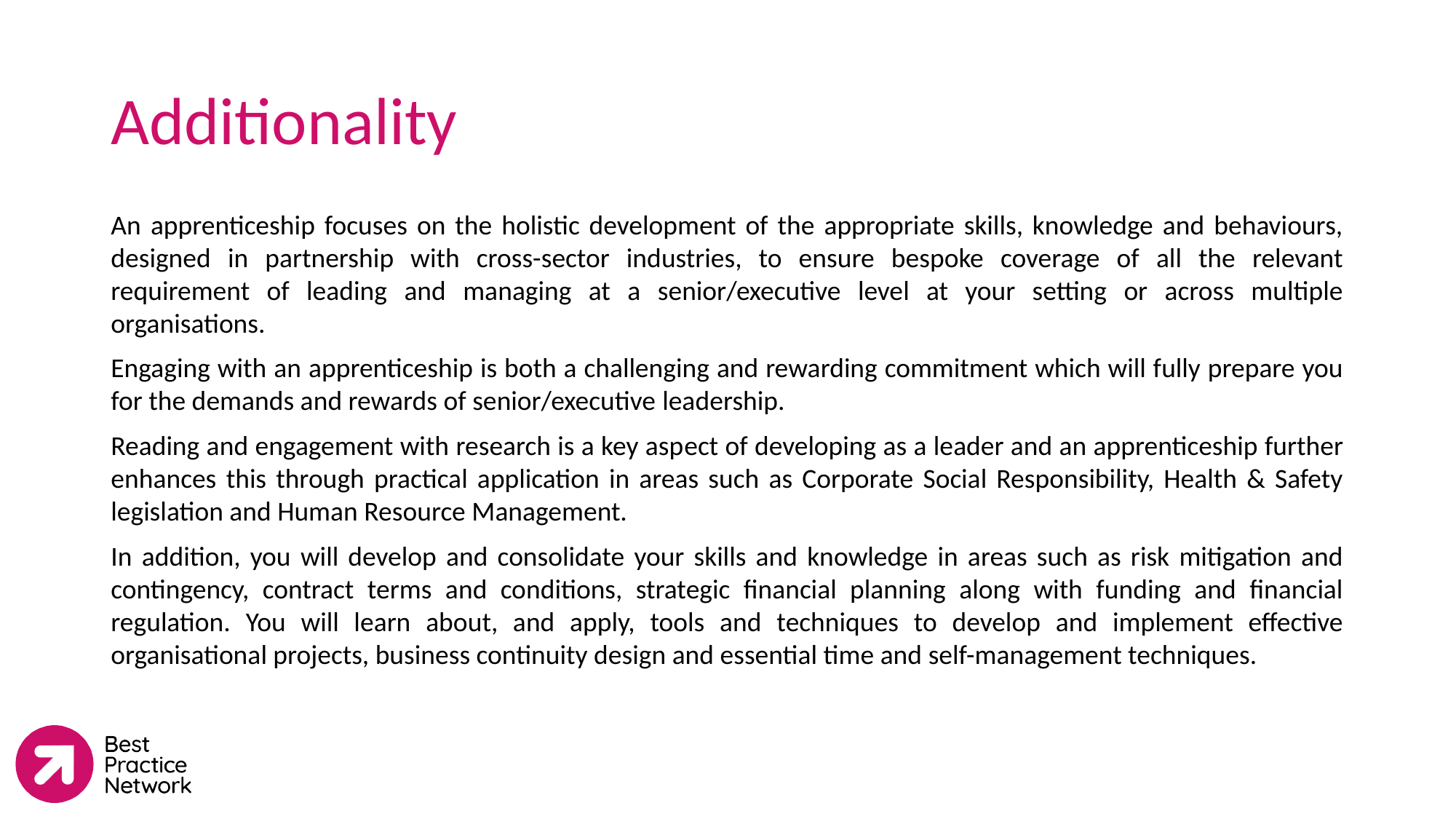

# Additionality
An apprenticeship focuses on the holistic development of the appropriate skills, knowledge and behaviours, designed in partnership with cross-sector industries, to ensure bespoke coverage of all the relevant requirement of leading and managing at a senior/executive level at your setting or across multiple organisations.
Engaging with an apprenticeship is both a challenging and rewarding commitment which will fully prepare you for the demands and rewards of senior/executive leadership.
Reading and engagement with research is a key aspect of developing as a leader and an apprenticeship further enhances this through practical application in areas such as Corporate Social Responsibility, Health & Safety legislation and Human Resource Management.
In addition, you will develop and consolidate your skills and knowledge in areas such as risk mitigation and contingency, contract terms and conditions, strategic financial planning along with funding and financial regulation. You will learn about, and apply, tools and techniques to develop and implement effective organisational projects, business continuity design and essential time and self-management techniques.